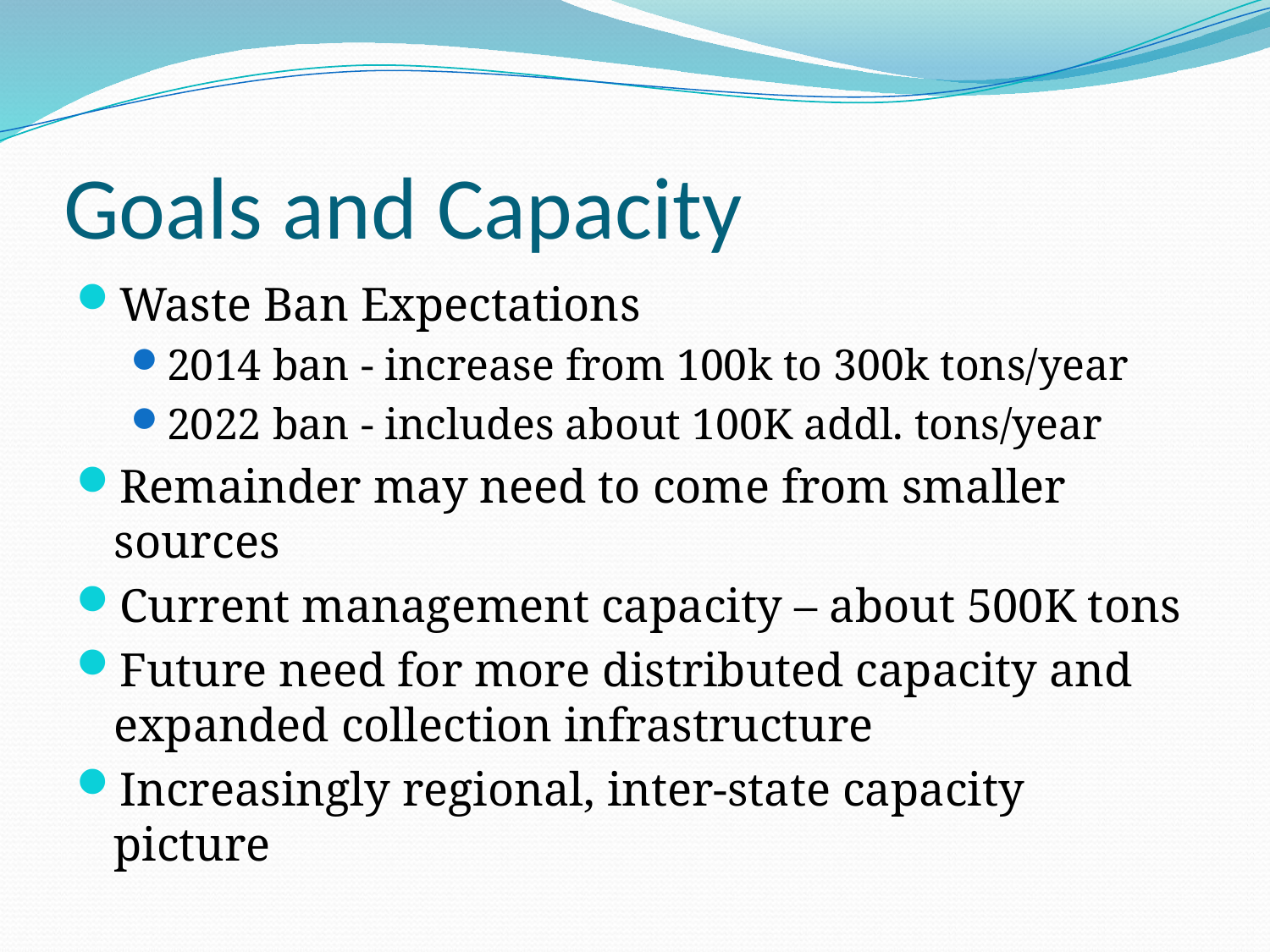

# Goals and Capacity
Waste Ban Expectations
2014 ban - increase from 100k to 300k tons/year
2022 ban - includes about 100K addl. tons/year
Remainder may need to come from smaller sources
Current management capacity – about 500K tons
Future need for more distributed capacity and expanded collection infrastructure
Increasingly regional, inter-state capacity picture